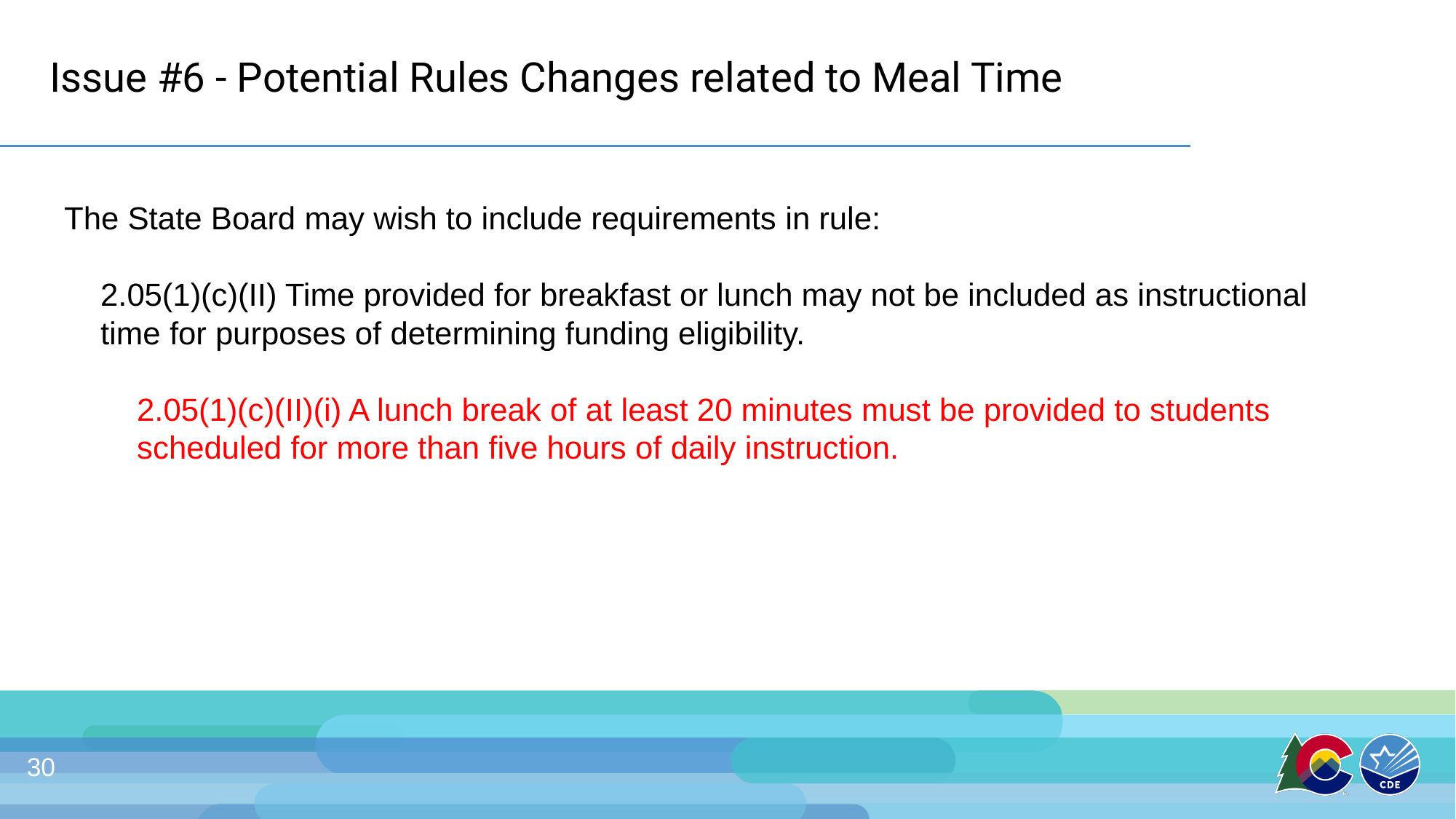

# Issue #6 - Potential Rules Changes related to Meal Time
The State Board may wish to include requirements in rule:

2.05(1)(c)(II) Time provided for breakfast or lunch may not be included as instructional time for purposes of determining funding eligibility.

2.05(1)(c)(II)(i) A lunch break of at least 20 minutes must be provided to students scheduled for more than five hours of daily instruction.